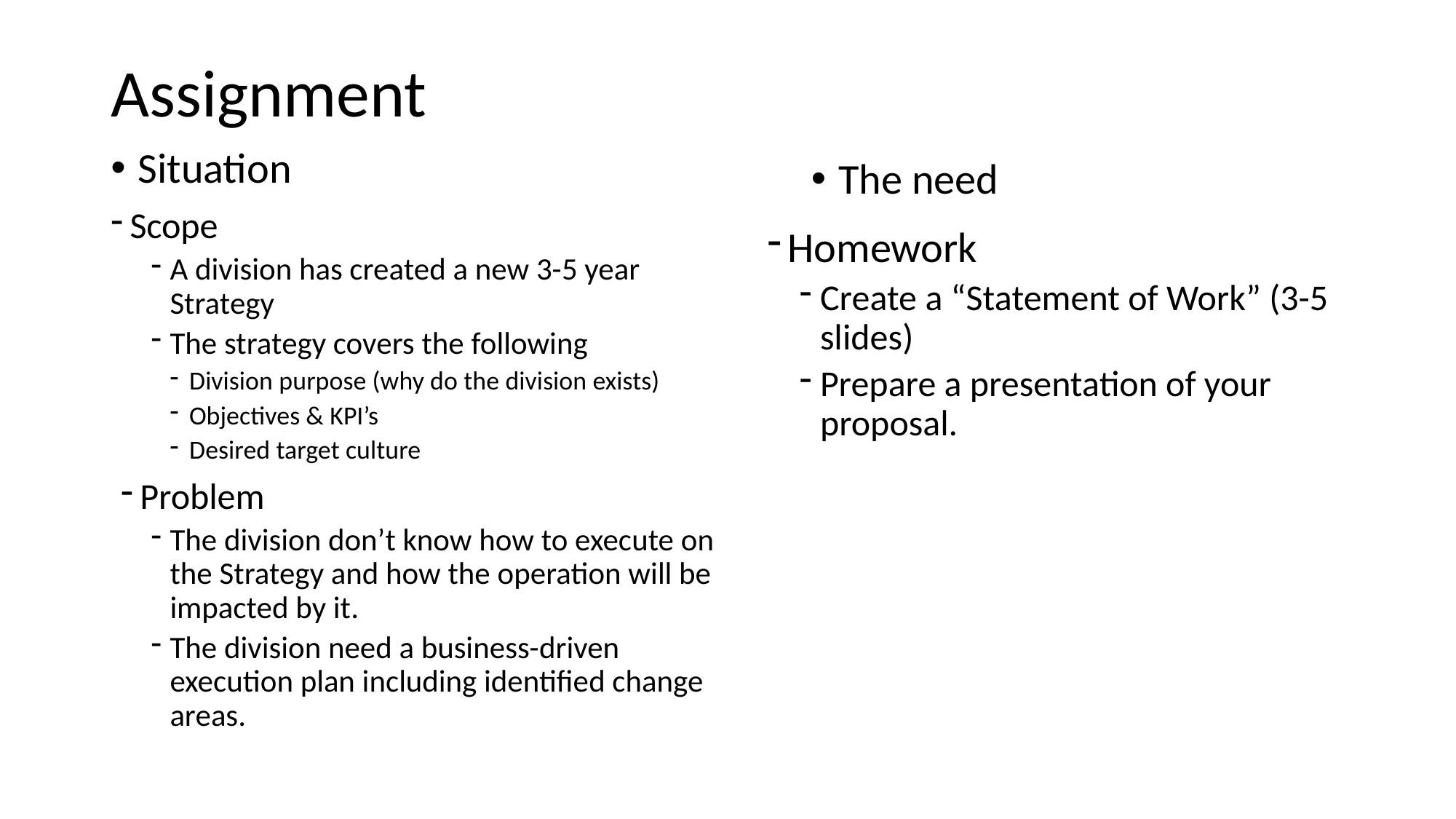

# Assignment
Situation
The need
Scope
A division has created a new 3-5 year Strategy
The strategy covers the following
Division purpose (why do the division exists)
Objectives & KPI’s
Desired target culture
Problem
The division don’t know how to execute on the Strategy and how the operation will be impacted by it.
The division need a business-driven execution plan including identified change areas.

Homework
Create a “Statement of Work” (3-5 slides)
Prepare a presentation of your proposal.